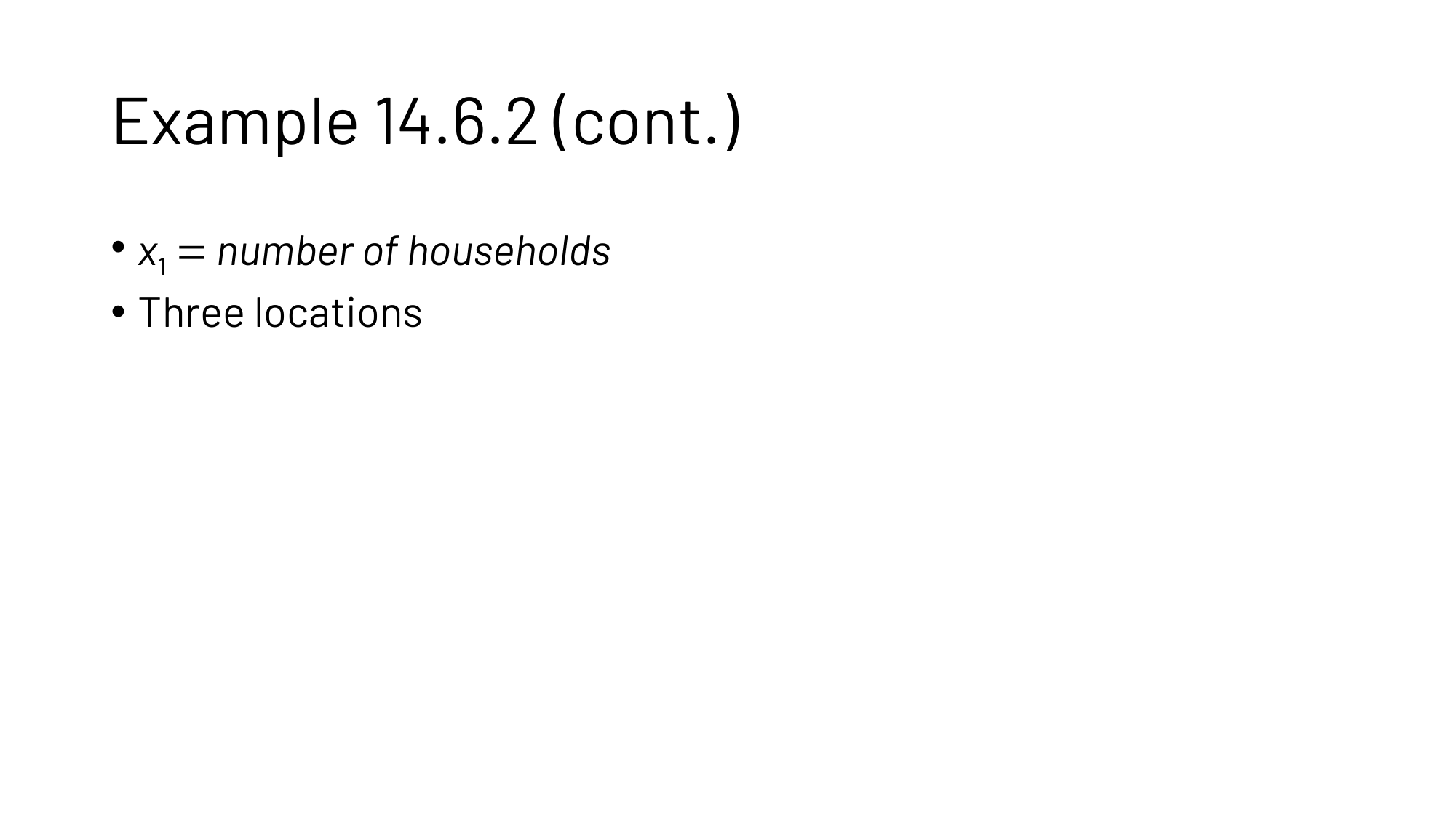

# Example 14.6.2 (cont.)
x1 = number of households
Three locations